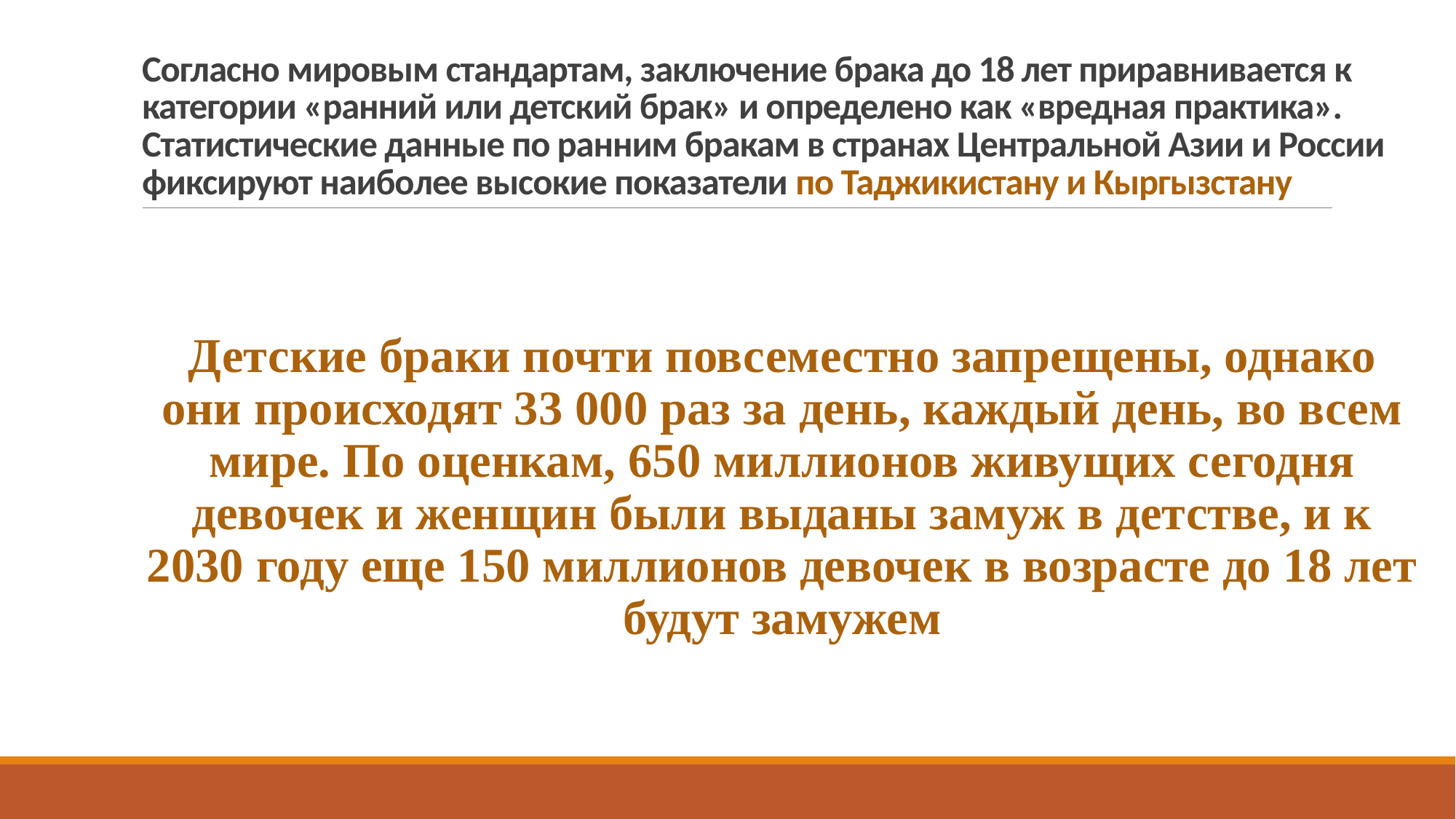

# Согласно мировым стандартам, заключение брака до 18 лет приравнивается к категории «ранний или детский брак» и определено как «вредная практика». Статистические данные по ранним бракам в странах Центральной Азии и России фиксируют наиболее высокие показатели по Таджикистану и Кыргызстану

Детские браки почти повсеместно запрещены, однако они происходят 33 000 раз за день, каждый день, во всем мире. По оценкам, 650 миллионов живущих сегодня девочек и женщин были выданы замуж в детстве, и к 2030 году еще 150 миллионов девочек в возрасте до 18 лет будут замужем